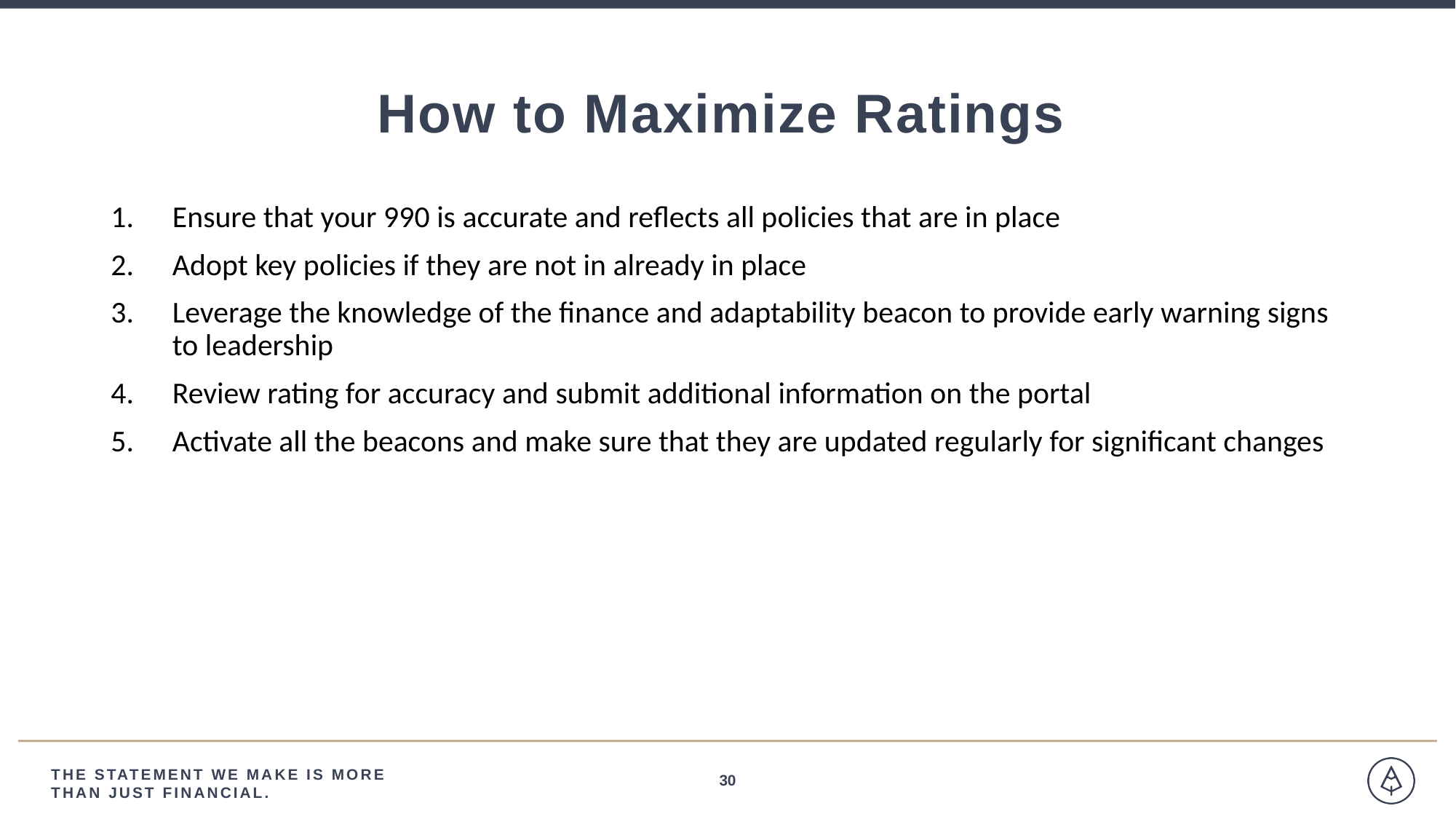

How to Maximize Ratings
Ensure that your 990 is accurate and reflects all policies that are in place
Adopt key policies if they are not in already in place
Leverage the knowledge of the finance and adaptability beacon to provide early warning signs to leadership
Review rating for accuracy and submit additional information on the portal
Activate all the beacons and make sure that they are updated regularly for significant changes
THE STATEMENT WE MAKE IS MORE
THAN JUST FINANCIAL.
30